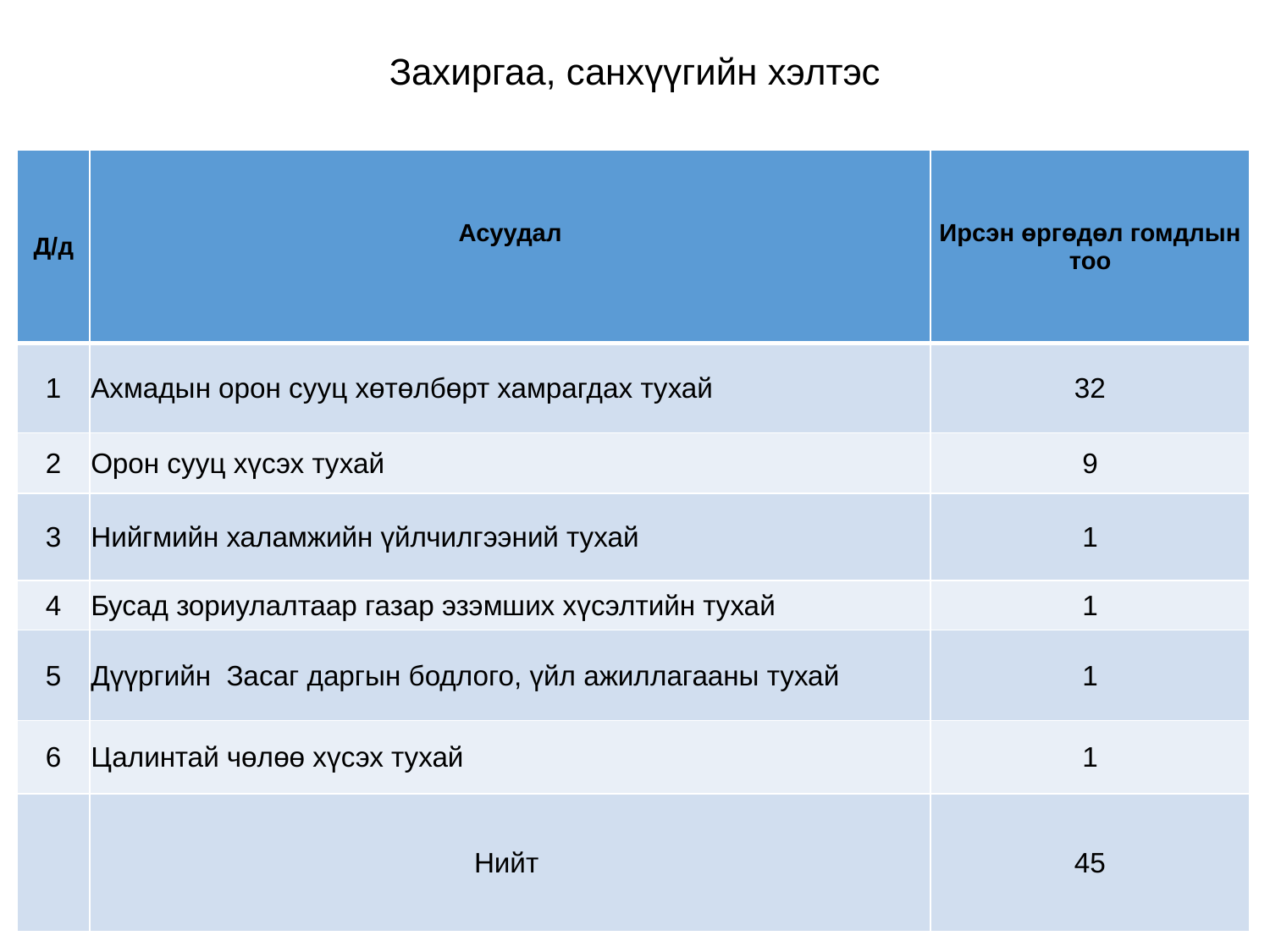

# Захиргаа, санхүүгийн хэлтэс
| Д/д | Асуудал | Ирсэн өргөдөл гомдлын тоо |
| --- | --- | --- |
| 1 | Ахмадын орон сууц хөтөлбөрт хамрагдах тухай | 32 |
| 2 | Орон сууц хүсэх тухай | 9 |
| 3 | Нийгмийн халамжийн үйлчилгээний тухай | 1 |
| 4 | Бусад зориулалтаар газар эзэмших хүсэлтийн тухай | 1 |
| 5 | Дүүргийн Засаг даргын бодлого, үйл ажиллагааны тухай | 1 |
| 6 | Цалинтай чөлөө хүсэх тухай | 1 |
|  | Нийт | 45 |